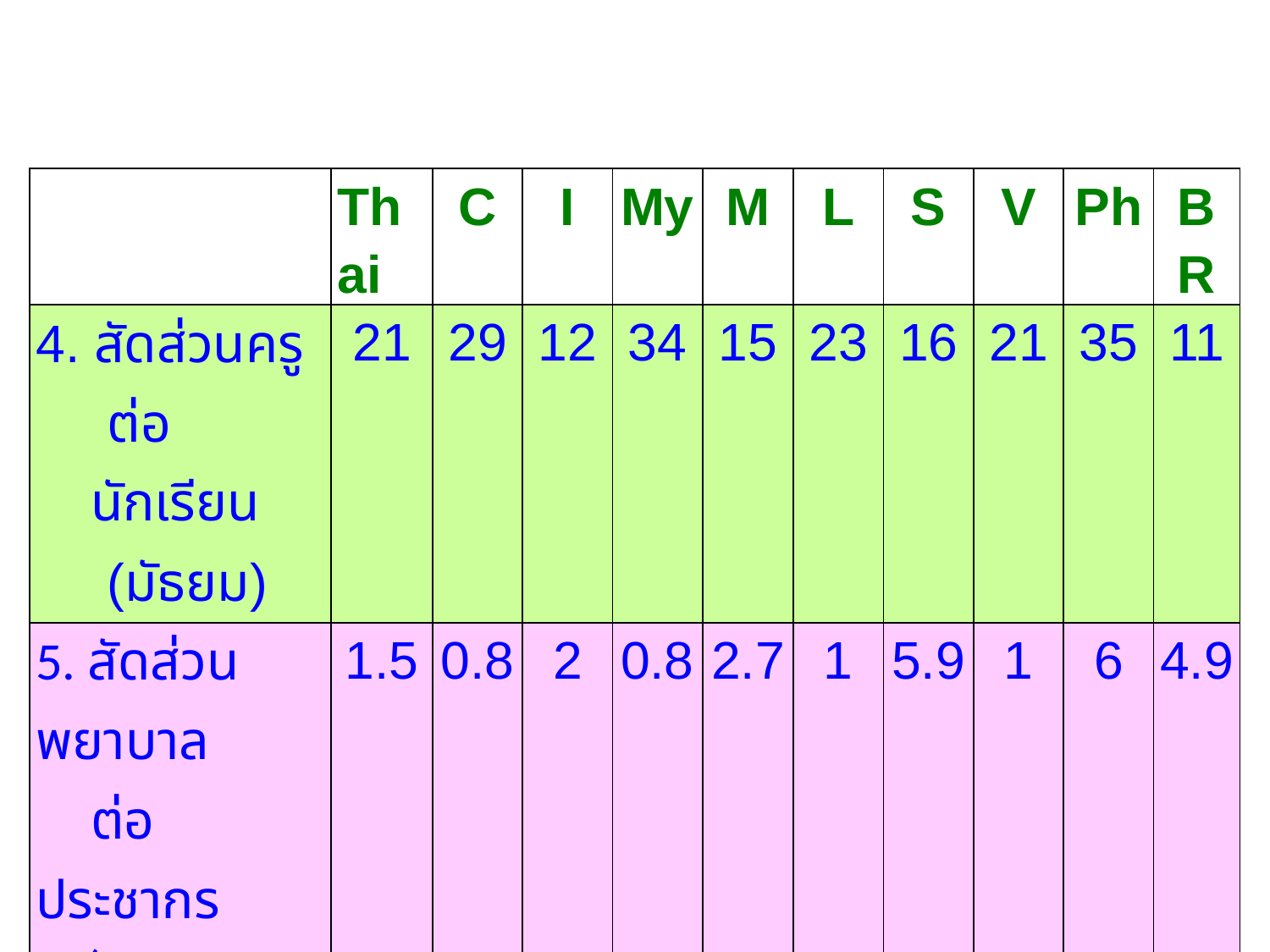

|  | Thai | C | I | My | M | L | S | V | Ph | BR |
| --- | --- | --- | --- | --- | --- | --- | --- | --- | --- | --- |
| 4. สัดส่วนครูต่อ นักเรียน (มัธยม) | 21 | 29 | 12 | 34 | 15 | 23 | 16 | 21 | 35 | 11 |
| 5. สัดส่วนพยาบาล ต่อประชากร (10,000 คน) | 1.5 | 0.8 | 2 | 0.8 | 2.7 | 1 | 5.9 | 1 | 6 | 4.9 |